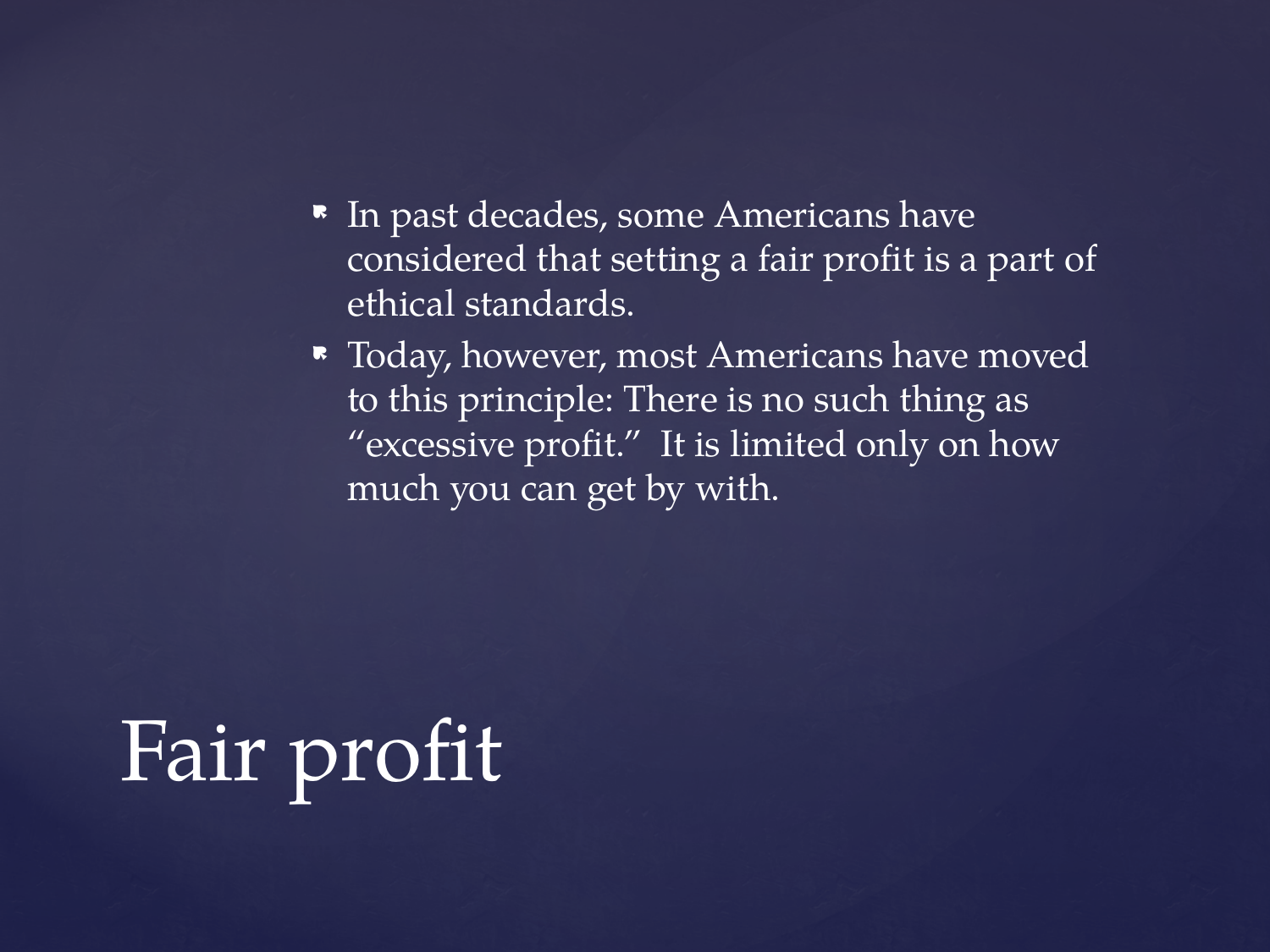

In past decades, some Americans have considered that setting a fair profit is a part of ethical standards.
Today, however, most Americans have moved to this principle: There is no such thing as “excessive profit.”  It is limited only on how much you can get by with.
# Fair profit